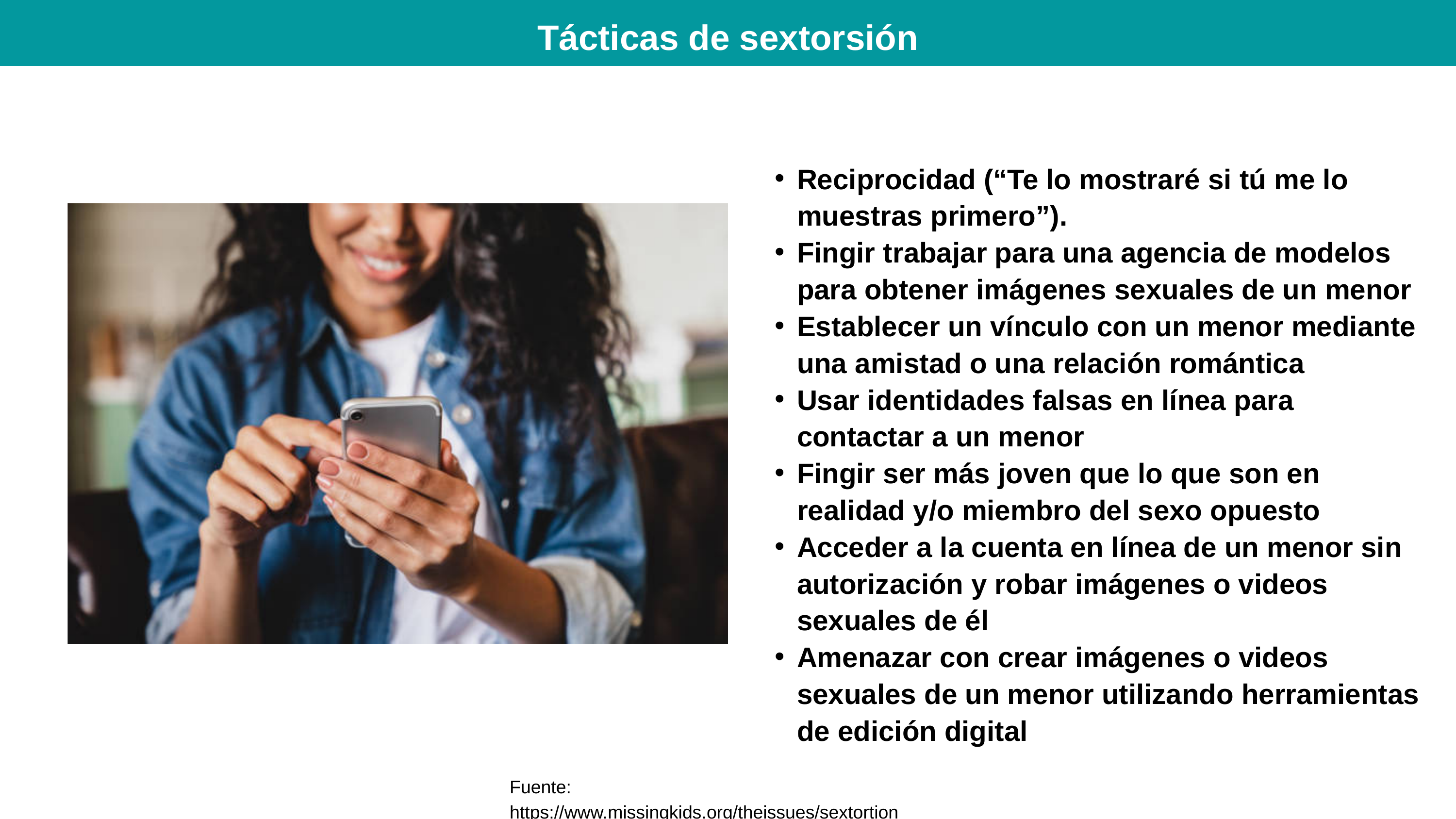

Tácticas de sextorsión

Reciprocidad (“Te lo mostraré si tú me lo muestras primero”).
Fingir trabajar para una agencia de modelos para obtener imágenes sexuales de un menor
Establecer un vínculo con un menor mediante una amistad o una relación romántica
Usar identidades falsas en línea para contactar a un menor
Fingir ser más joven que lo que son en realidad y/o miembro del sexo opuesto
Acceder a la cuenta en línea de un menor sin autorización y robar imágenes o videos sexuales de él
Amenazar con crear imágenes o videos sexuales de un menor utilizando herramientas de edición digital

Fuente: https://www.missingkids.org/theissues/sextortion